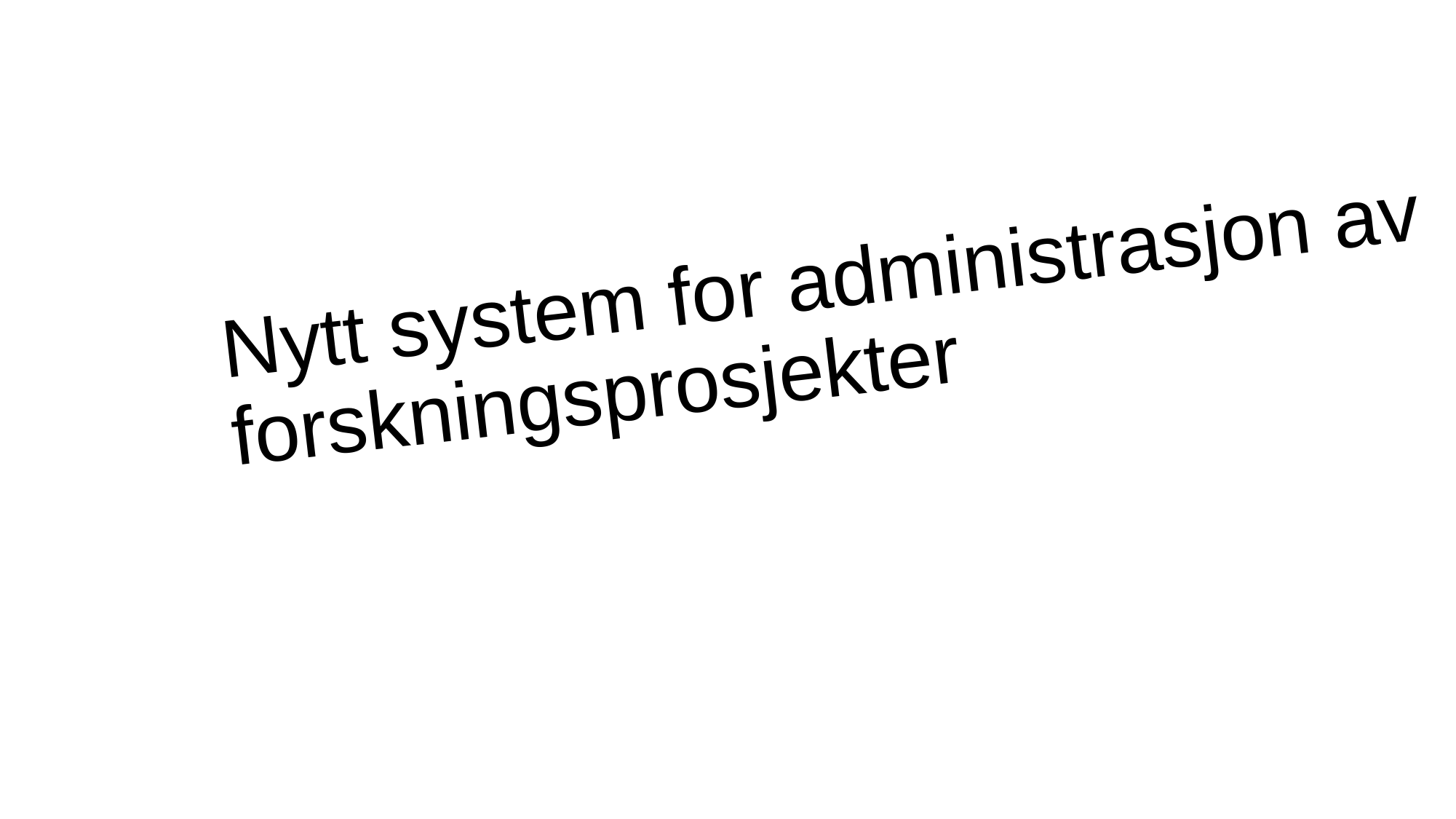

#
Nytt system for administrasjon av forskningsprosjekter